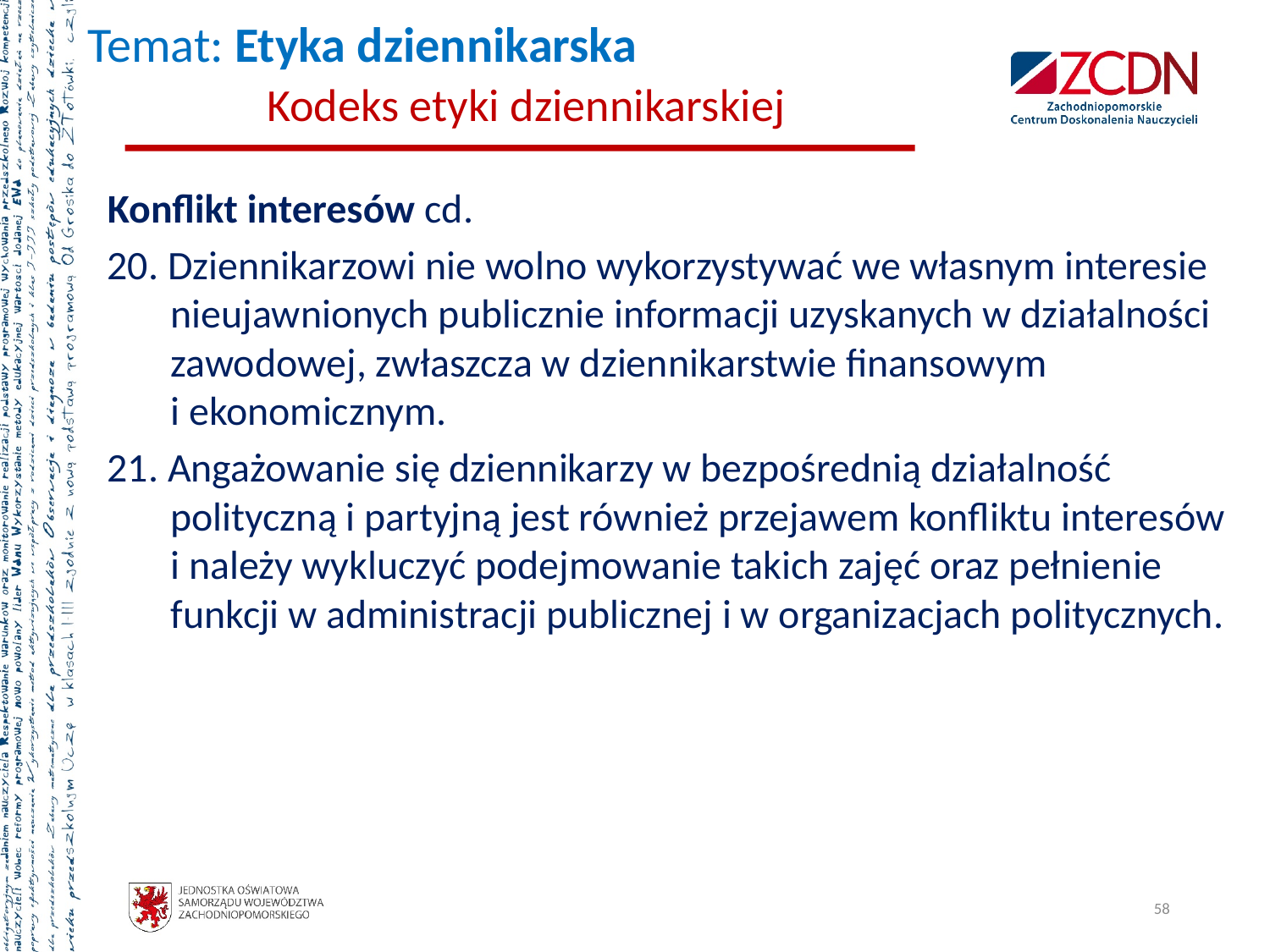

# Temat: Etyka dziennikarska Kodeks etyki dziennikarskiej
Konflikt interesów cd.
20. Dziennikarzowi nie wolno wykorzystywać we własnym interesie
   nieujawnionych publicznie informacji uzyskanych w działalności
   zawodowej, zwłaszcza w dziennikarstwie finansowym
   i ekonomicznym.
21. Angażowanie się dziennikarzy w bezpośrednią działalność
   polityczną i partyjną jest również przejawem konfliktu interesów
   i należy wykluczyć podejmowanie takich zajęć oraz pełnienie
   funkcji w administracji publicznej i w organizacjach politycznych.

58